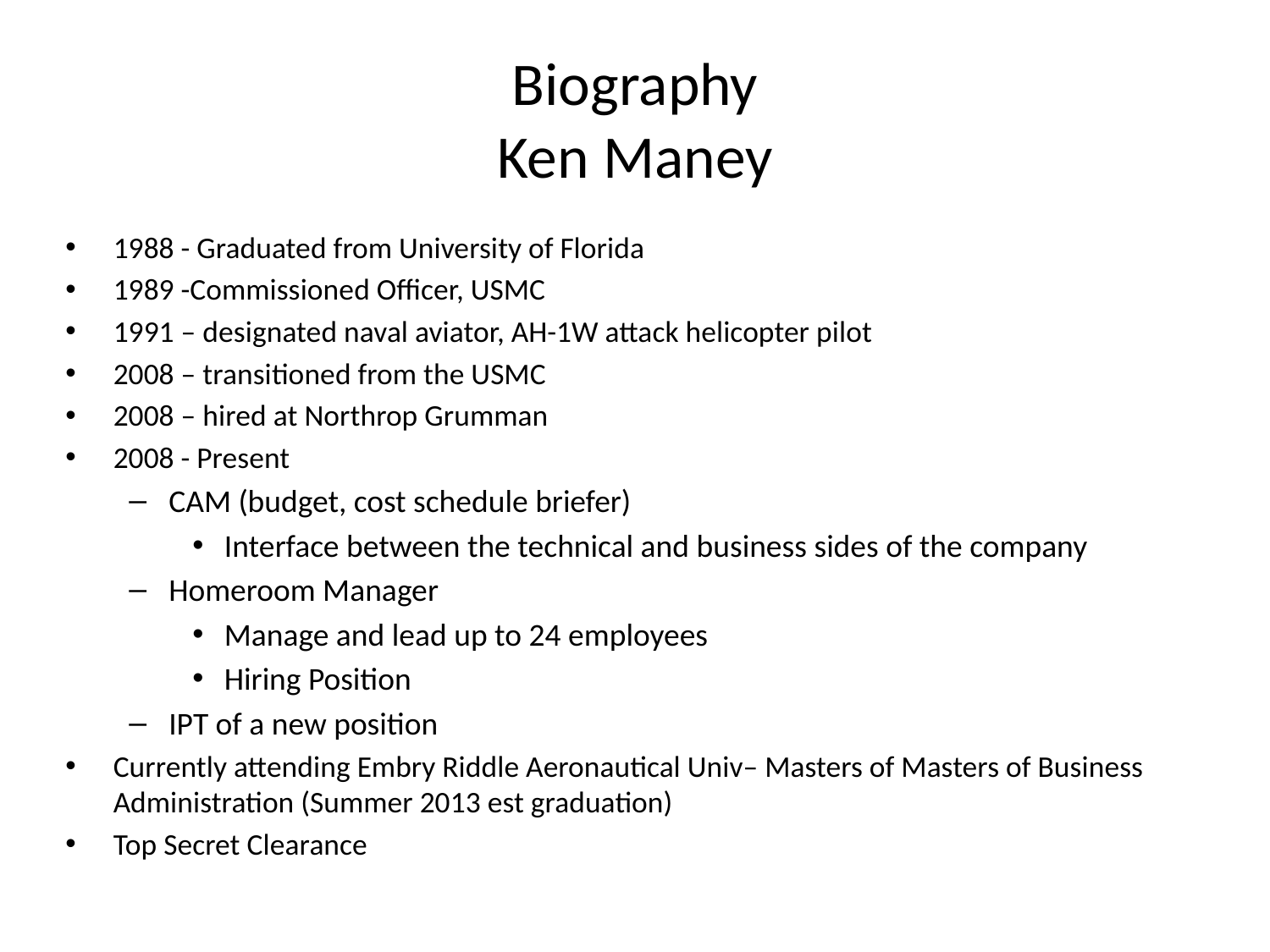

# Biography Ken Maney
1988 - Graduated from University of Florida
1989 -Commissioned Officer, USMC
1991 – designated naval aviator, AH-1W attack helicopter pilot
2008 – transitioned from the USMC
2008 – hired at Northrop Grumman
2008 - Present
CAM (budget, cost schedule briefer)
Interface between the technical and business sides of the company
Homeroom Manager
Manage and lead up to 24 employees
Hiring Position
IPT of a new position
Currently attending Embry Riddle Aeronautical Univ– Masters of Masters of Business Administration (Summer 2013 est graduation)
Top Secret Clearance